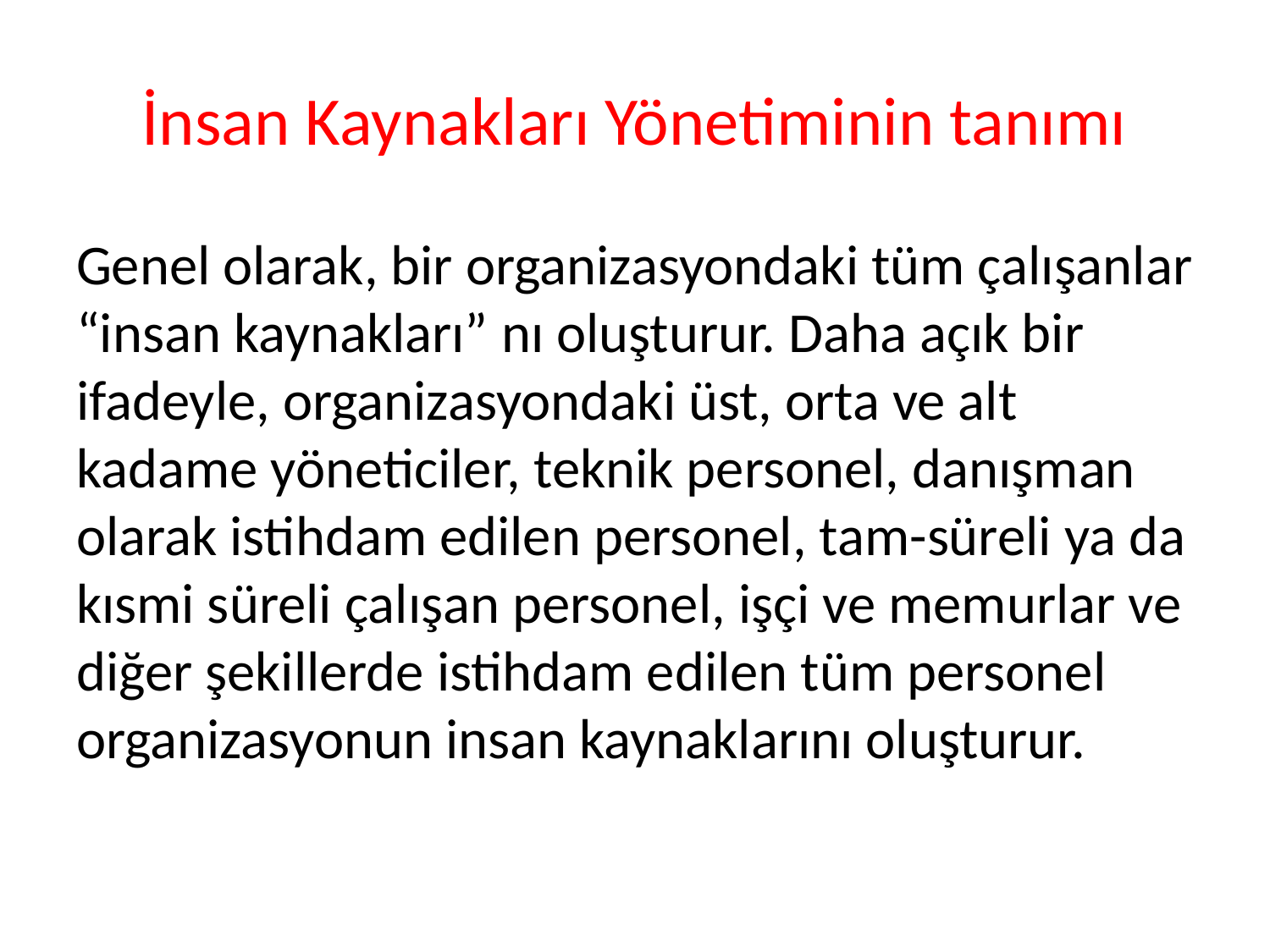

# İnsan Kaynakları Yönetiminin tanımı
Genel olarak, bir organizasyondaki tüm çalışanlar “insan kaynakları” nı oluşturur. Daha açık bir ifadeyle, organizasyondaki üst, orta ve alt kadame yöneticiler, teknik personel, danışman olarak istihdam edilen personel, tam-süreli ya da kısmi süreli çalışan personel, işçi ve memurlar ve diğer şekillerde istihdam edilen tüm personel organizasyonun insan kaynaklarını oluşturur.